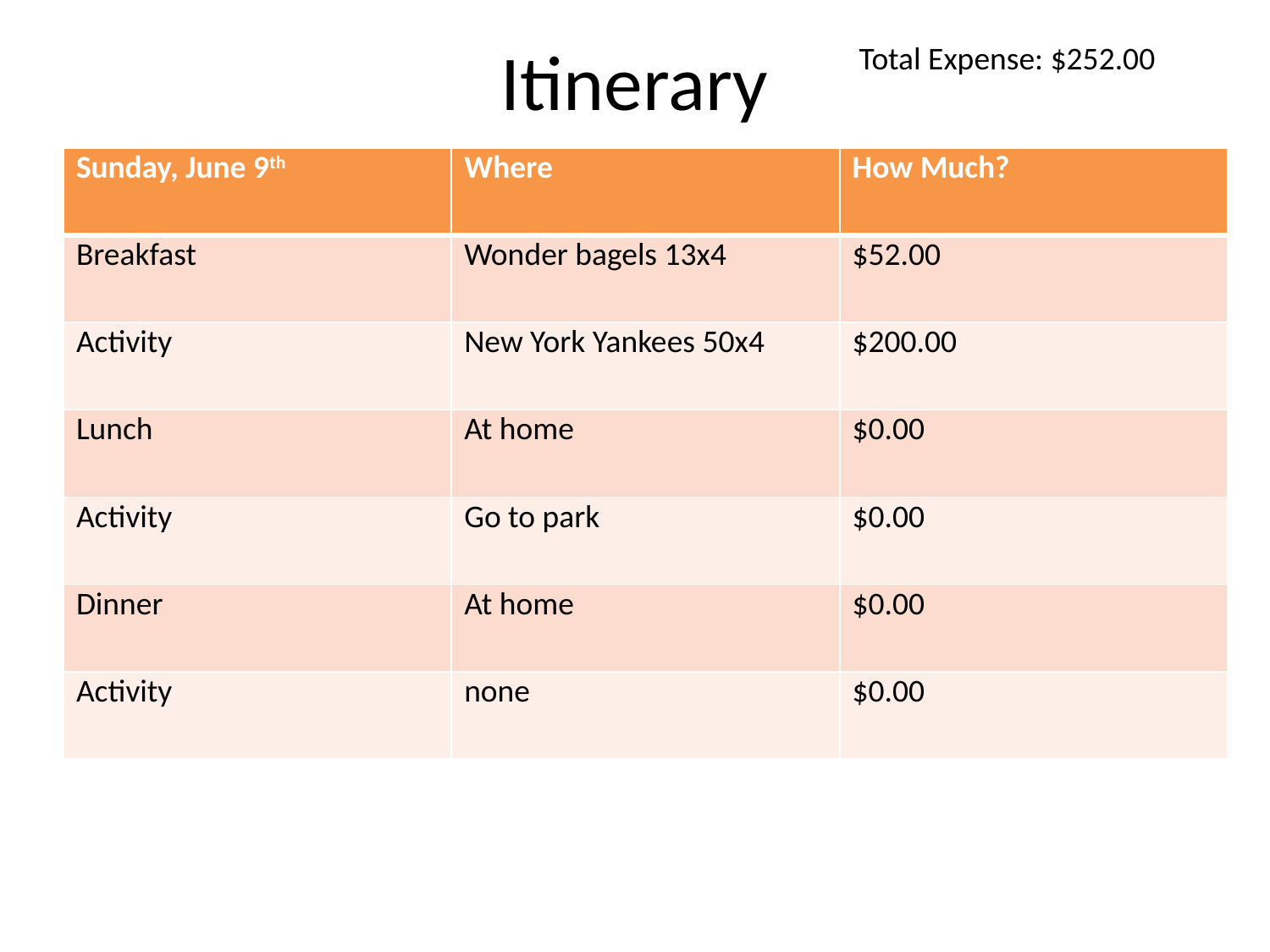

# Itinerary
Total Expense: $252.00
| Sunday, June 9th | Where | How Much? |
| --- | --- | --- |
| Breakfast | Wonder bagels 13x4 | $52.00 |
| Activity | New York Yankees 50x4 | $200.00 |
| Lunch | At home | $0.00 |
| Activity | Go to park | $0.00 |
| Dinner | At home | $0.00 |
| Activity | none | $0.00 |